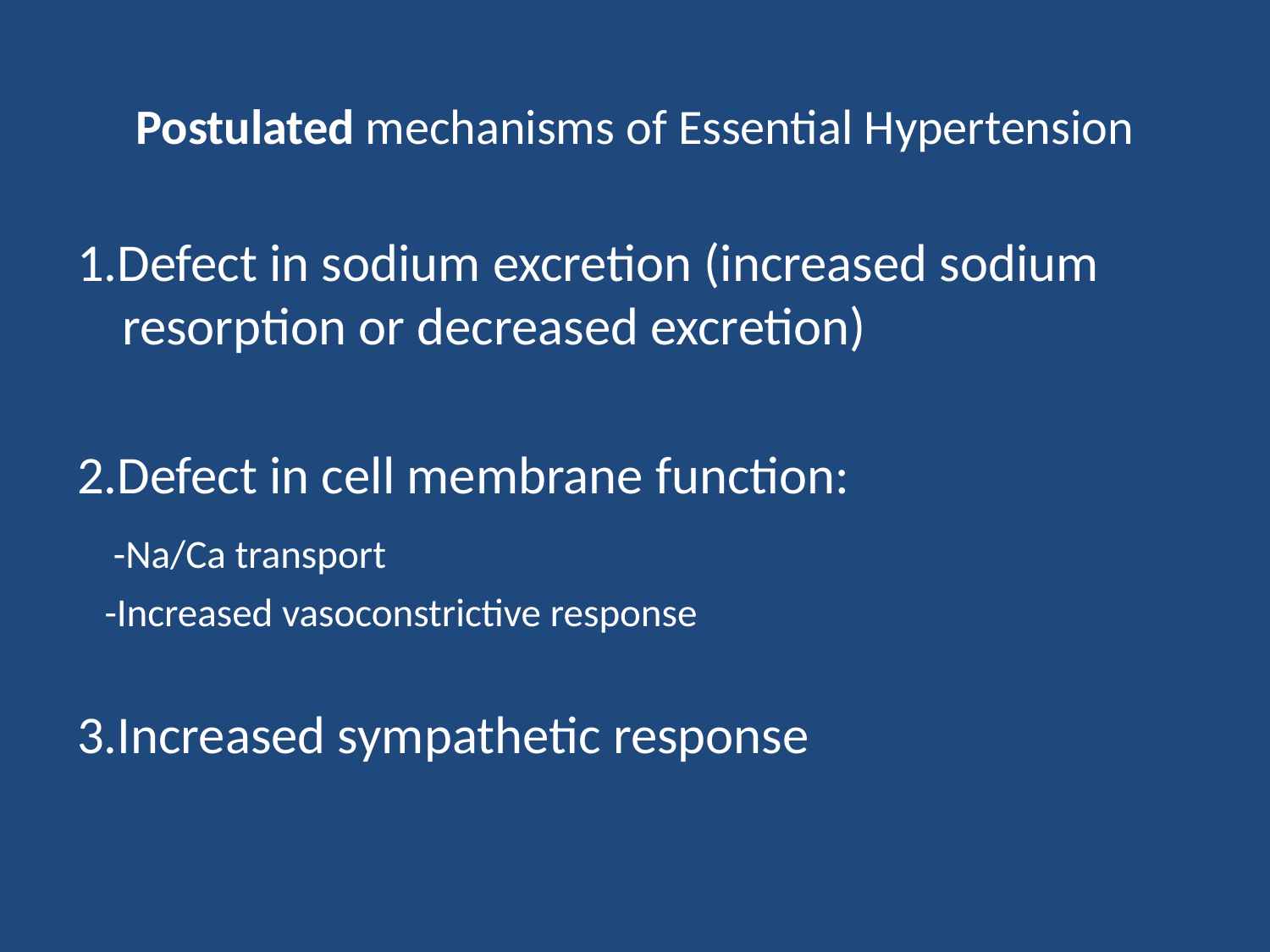

# Postulated mechanisms of Essential Hypertension
1.Defect in sodium excretion (increased sodium resorption or decreased excretion)

2.Defect in cell membrane function:
   -Na/Ca transport
   -Increased vasoconstrictive response

3.Increased sympathetic response